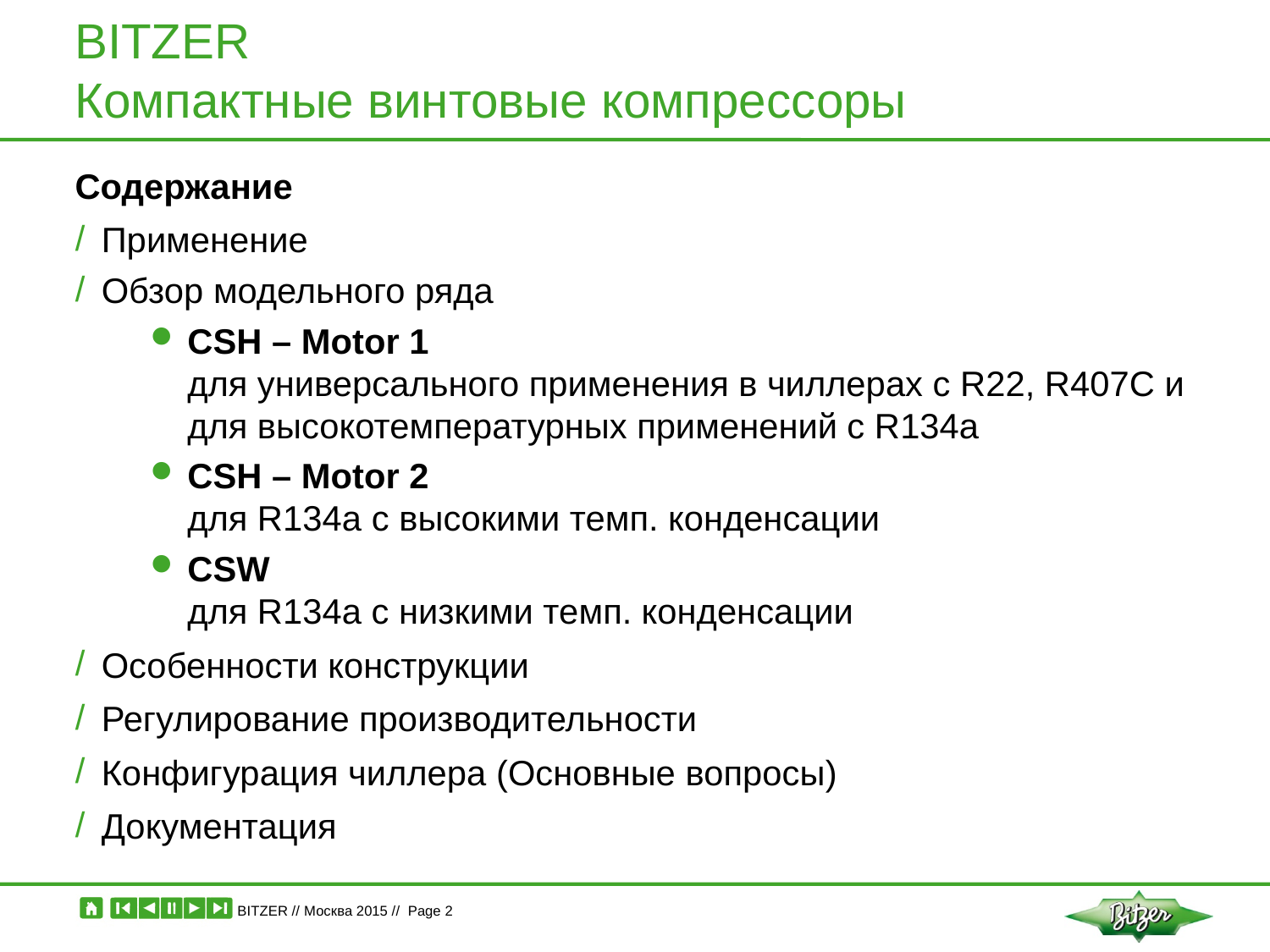

BITZER
Компактные винтовые компрессоры
Содержание
Применение
Обзор модельного ряда
CSH – Motor 1
для универсального применения в чиллерах с R22, R407C и   для высокотемпературных применений с R134a
CSH – Motor 2
для R134a с высокими темп. конденсации
CSW
для R134a с низкими темп. конденсации
Особенности конструкции
Регулирование производительности
Конфигурация чиллера (Основные вопросы)
Документация